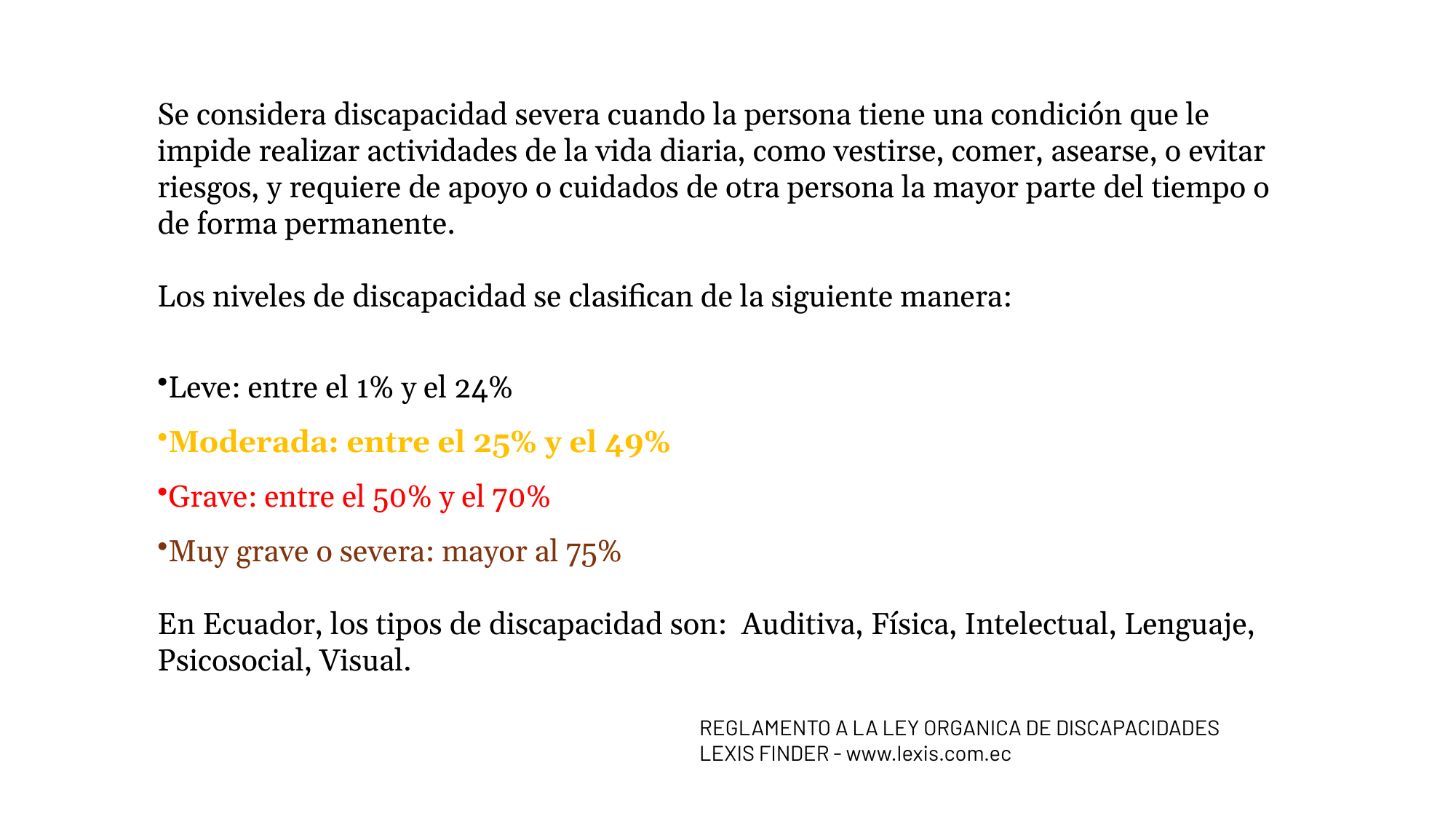

Se considera discapacidad severa cuando la persona tiene una condición que le impide realizar actividades de la vida diaria, como vestirse, comer, asearse, o evitar riesgos, y requiere de apoyo o cuidados de otra persona la mayor parte del tiempo o de forma permanente.

Los niveles de discapacidad se clasifican de la siguiente manera:

Leve: entre el 1% y el 24%
Moderada: entre el 25% y el 49%
Grave: entre el 50% y el 70%
Muy grave o severa: mayor al 75%

En Ecuador, los tipos de discapacidad son:  Auditiva, Física, Intelectual, Lenguaje, Psicosocial, Visual.
REGLAMENTO A LA LEY ORGANICA DE DISCAPACIDADES
LEXIS FINDER - www.lexis.com.ec